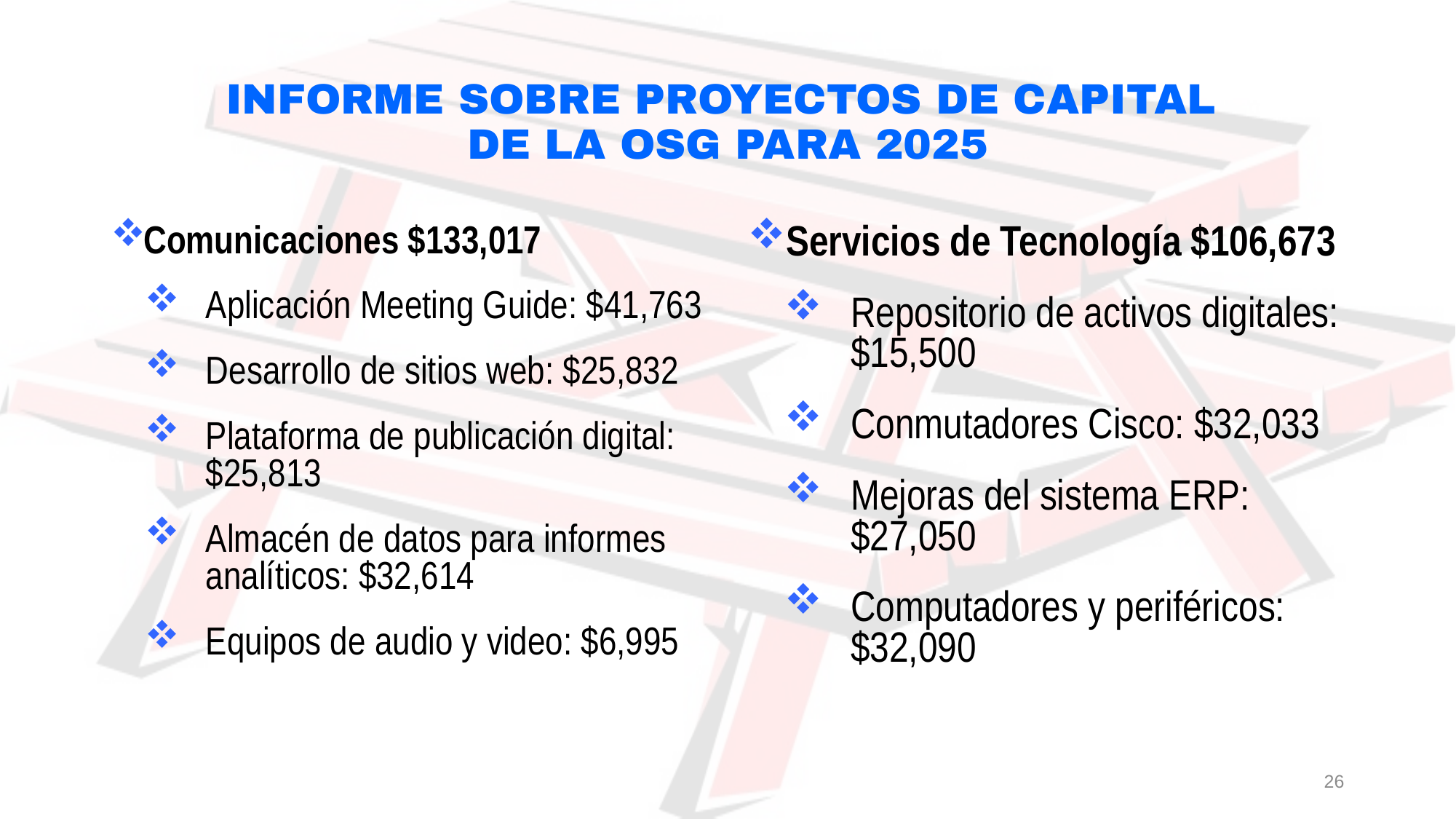

# INFORME SOBRE PROYECTOS DE CAPITAL DE LA OSG PARA 2025
Comunicaciones $133,017
Aplicación Meeting Guide: $41,763
Desarrollo de sitios web: $25,832
Plataforma de publicación digital: $25,813
Almacén de datos para informes analíticos: $32,614
Equipos de audio y video: $6,995

Servicios de Tecnología $106,673
Repositorio de activos digitales: $15,500
Conmutadores Cisco: $32,033
Mejoras del sistema ERP: $27,050
Computadores y periféricos: $32,090

26